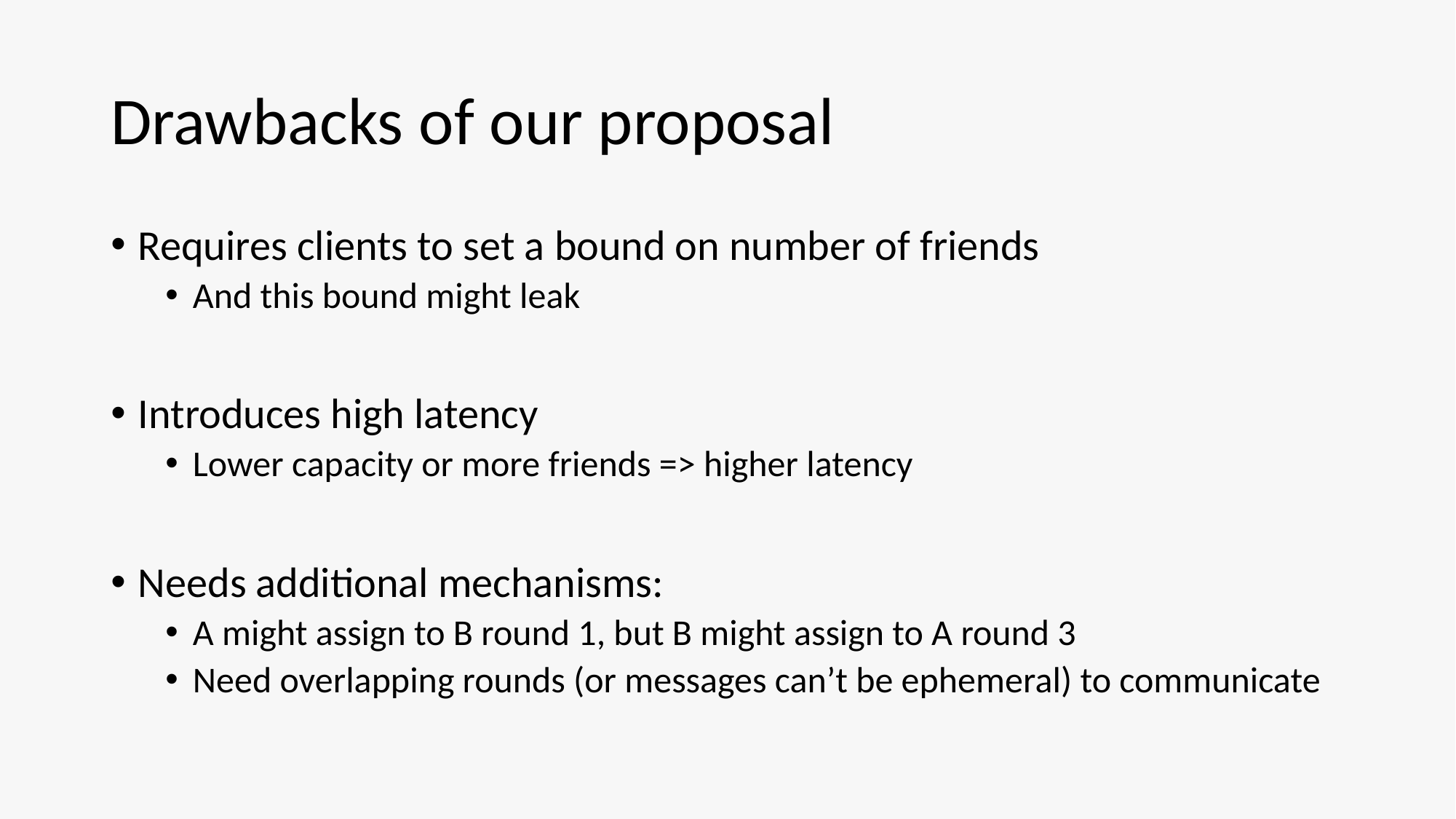

# Drawbacks of our proposal
Requires clients to set a bound on number of friends
And this bound might leak

Introduces high latency
Lower capacity or more friends => higher latency

Needs additional mechanisms:
A might assign to B round 1, but B might assign to A round 3
Need overlapping rounds (or messages can’t be ephemeral) to communicate